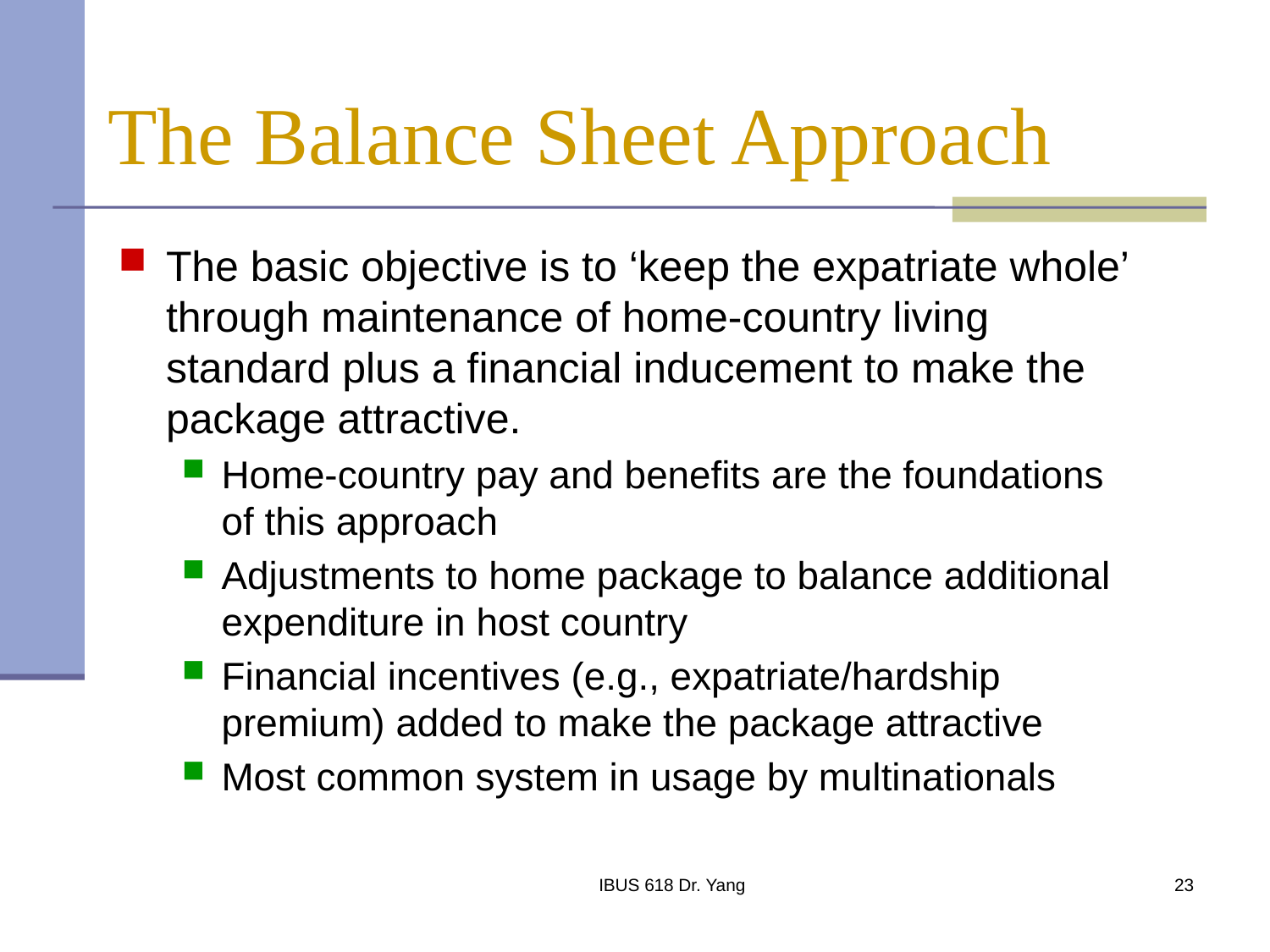

# The Balance Sheet Approach
The basic objective is to ‘keep the expatriate whole’ through maintenance of home-country living standard plus a financial inducement to make the package attractive.
Home-country pay and benefits are the foundations of this approach
Adjustments to home package to balance additional expenditure in host country
Financial incentives (e.g., expatriate/hardship premium) added to make the package attractive
Most common system in usage by multinationals
IBUS 618 Dr. Yang
23